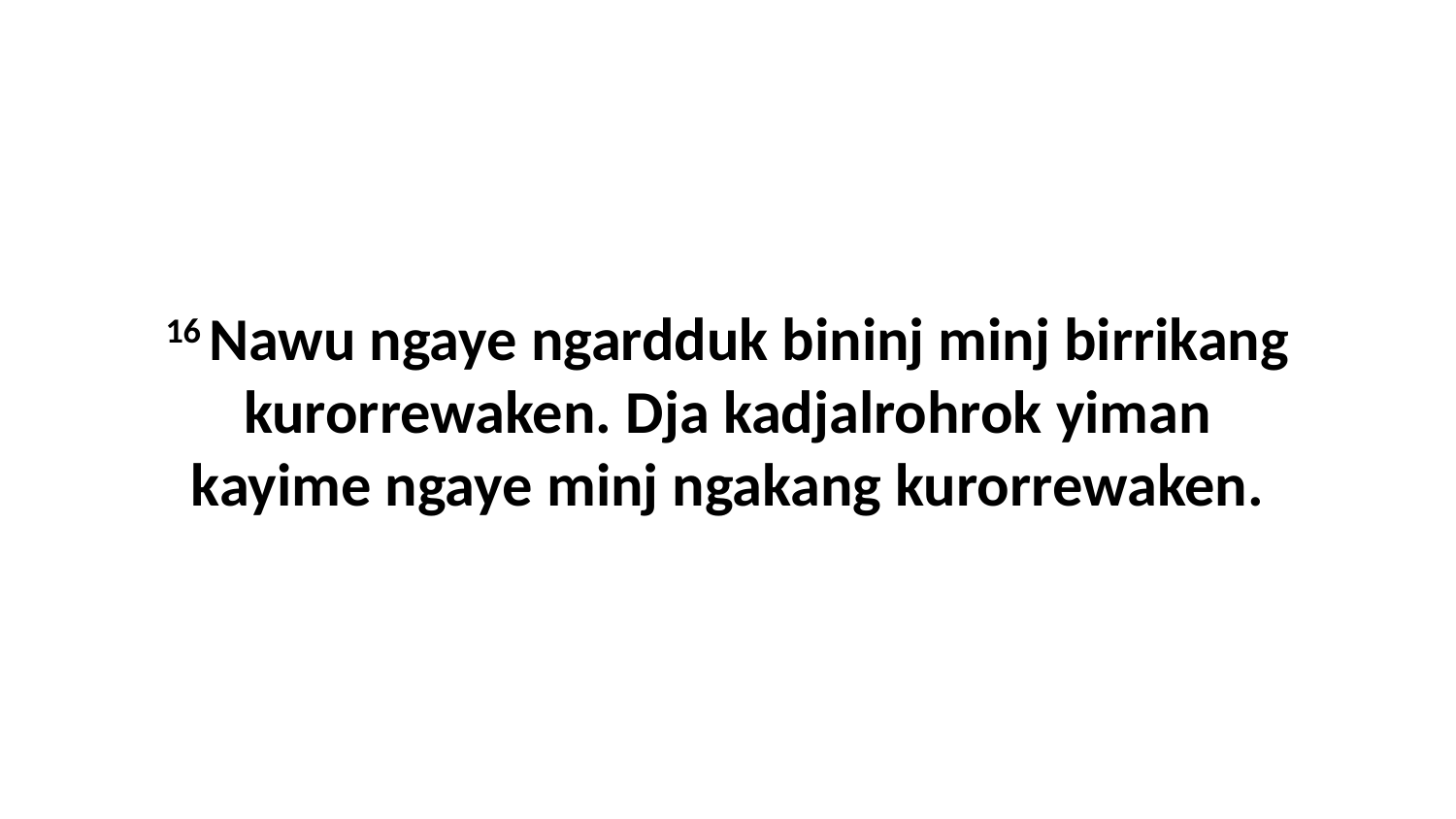

16 Nawu ngaye ngardduk bininj minj birrikang kurorrewaken. Dja kadjalrohrok yiman kayime ngaye minj ngakang kurorrewaken.